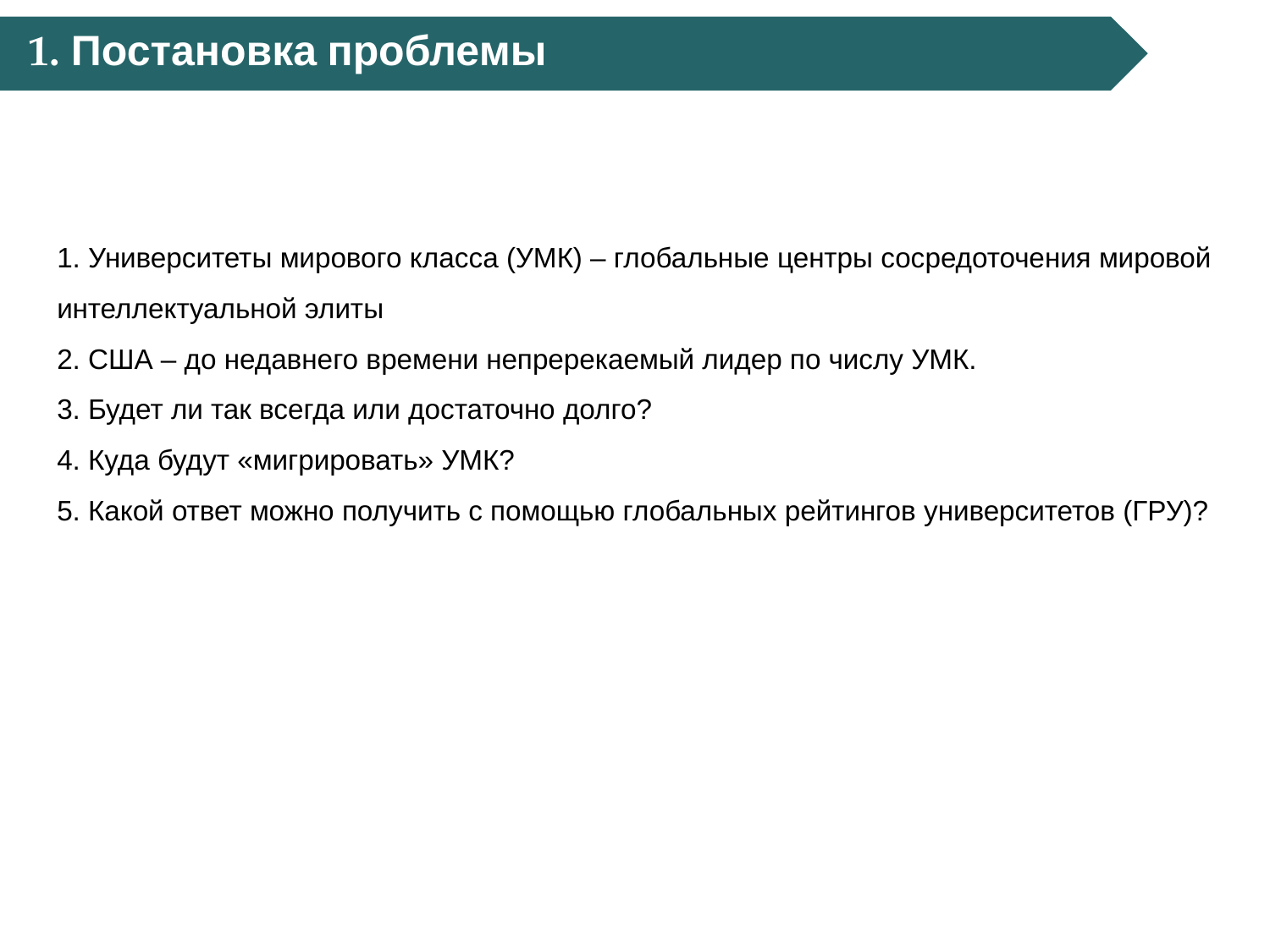

1. Постановка проблемы
1. Постановка проблемы
1. Университеты мирового класса (УМК) – глобальные центры сосредоточения мировой интеллектуальной элиты
2. США – до недавнего времени непререкаемый лидер по числу УМК.
3. Будет ли так всегда или достаточно долго?
4. Куда будут «мигрировать» УМК?
5. Какой ответ можно получить с помощью глобальных рейтингов университетов (ГРУ)?